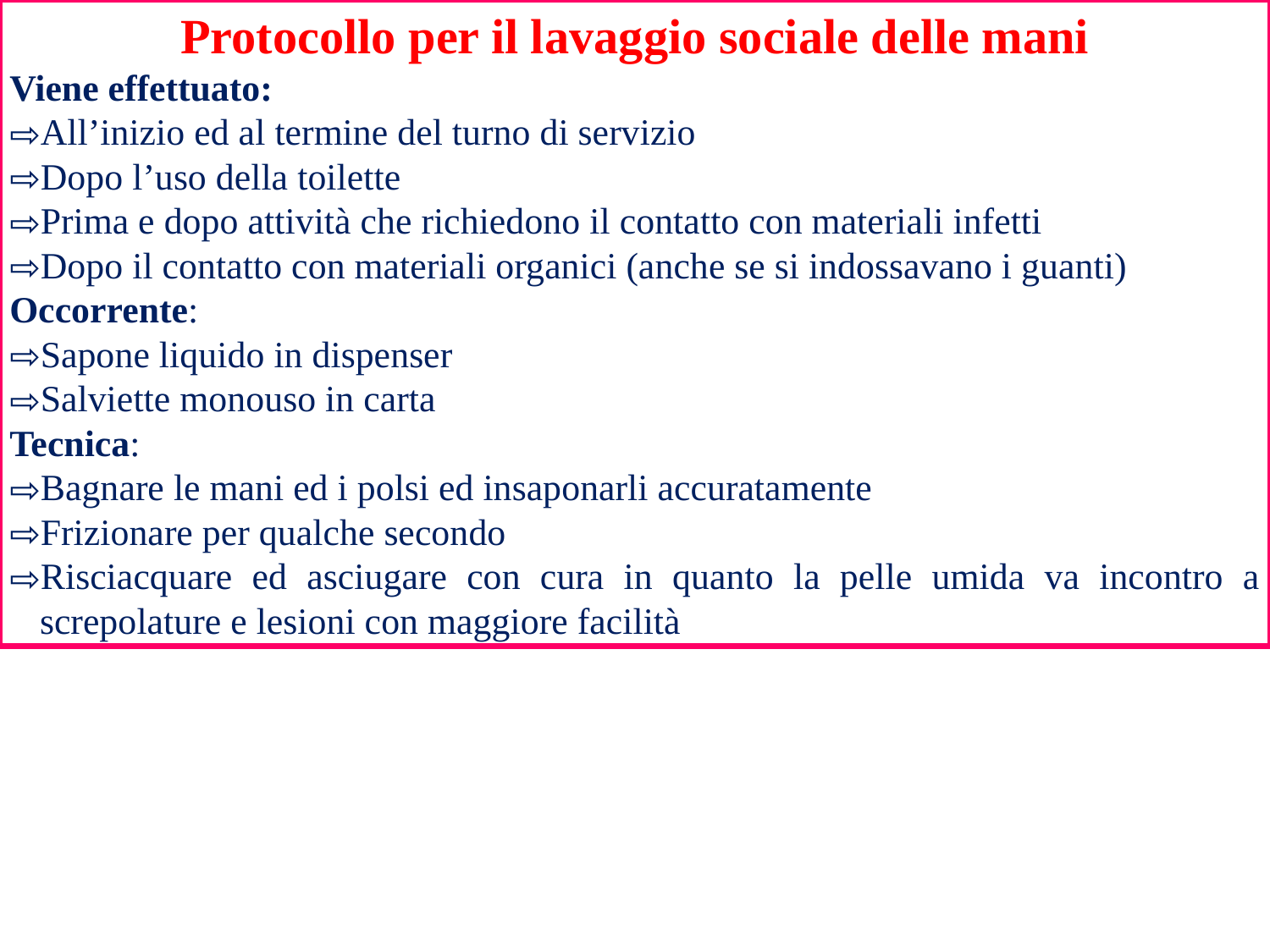

Protocollo per il lavaggio sociale delle mani
Viene effettuato:
All’inizio ed al termine del turno di servizio
Dopo l’uso della toilette
Prima e dopo attività che richiedono il contatto con materiali infetti
Dopo il contatto con materiali organici (anche se si indossavano i guanti)
Occorrente:
Sapone liquido in dispenser
Salviette monouso in carta
Tecnica:
Bagnare le mani ed i polsi ed insaponarli accuratamente
Frizionare per qualche secondo
Risciacquare ed asciugare con cura in quanto la pelle umida va incontro a screpolature e lesioni con maggiore facilità
76